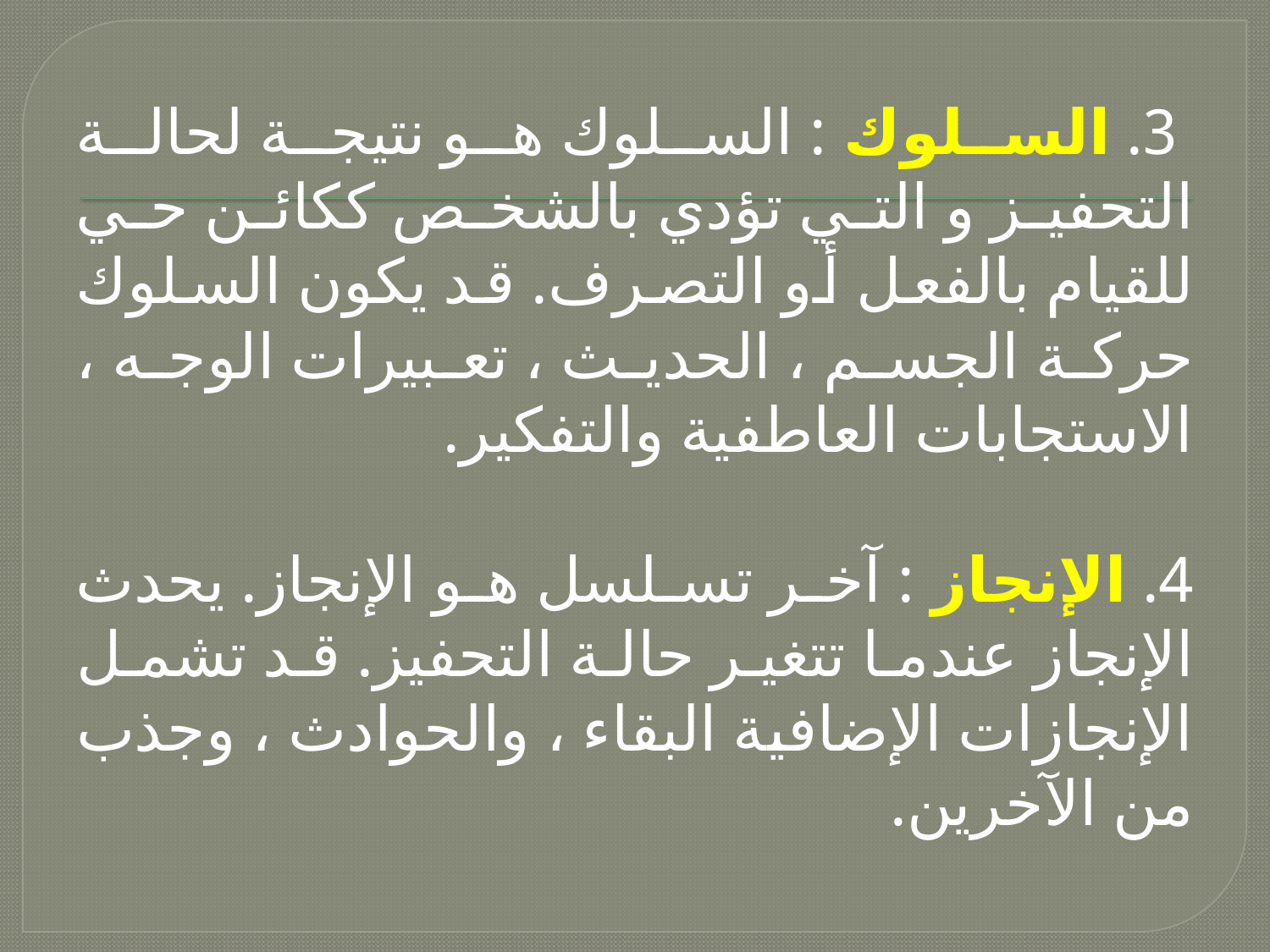

3. السلوك : السلوك هو نتيجة لحالة التحفيز و التي تؤدي بالشخص ككائن حي للقيام بالفعل أو التصرف. قد يكون السلوك حركة الجسم ، الحديث ، تعبيرات الوجه ، الاستجابات العاطفية والتفكير.

4. الإنجاز : آخر تسلسل هو الإنجاز. يحدث الإنجاز عندما تتغير حالة التحفيز. قد تشمل الإنجازات الإضافية البقاء ، والحوادث ، وجذب من الآخرين.